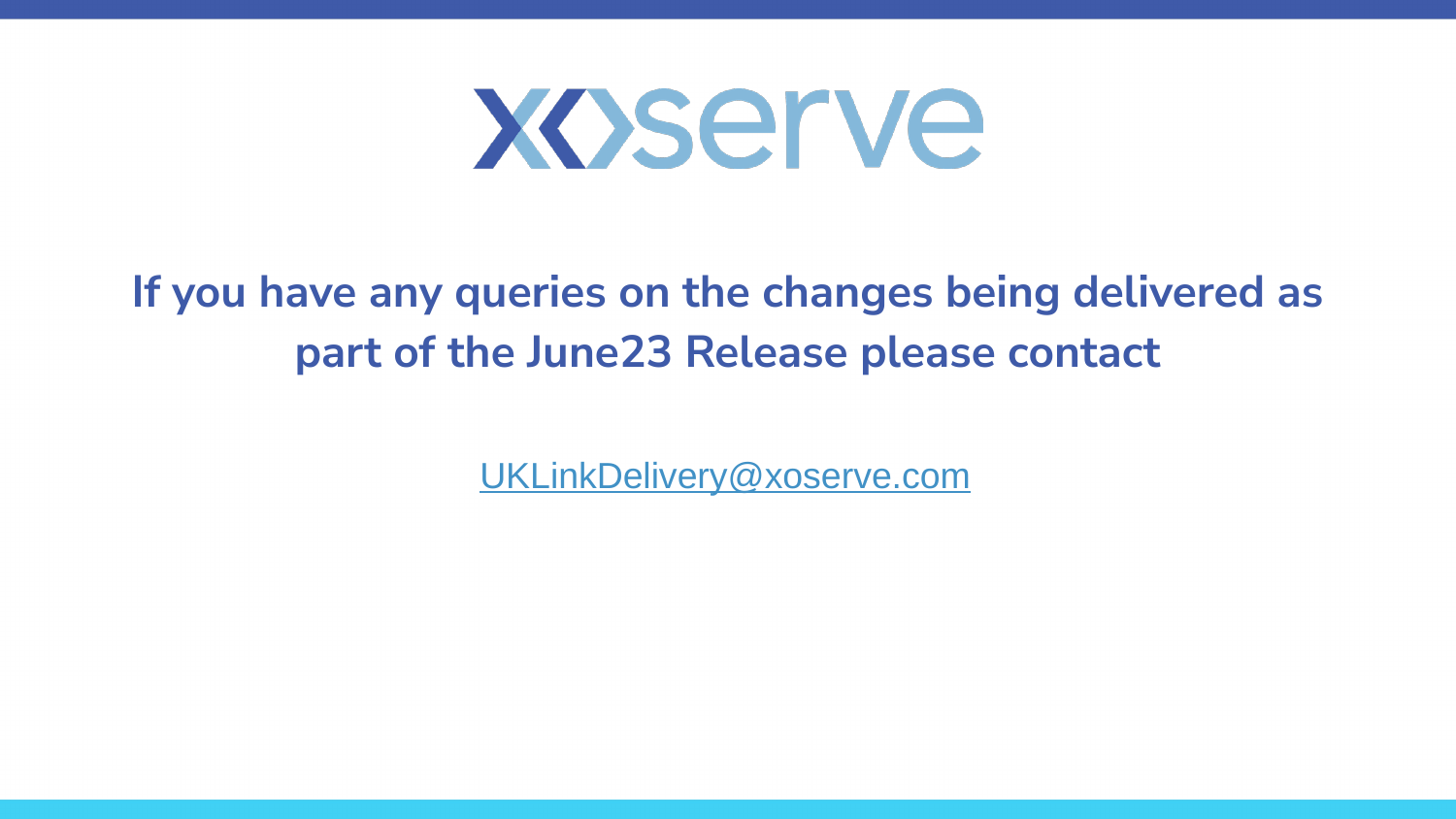

If you have any queries on the changes being delivered as part of the June23 Release please contact
UKLinkDelivery@xoserve.com